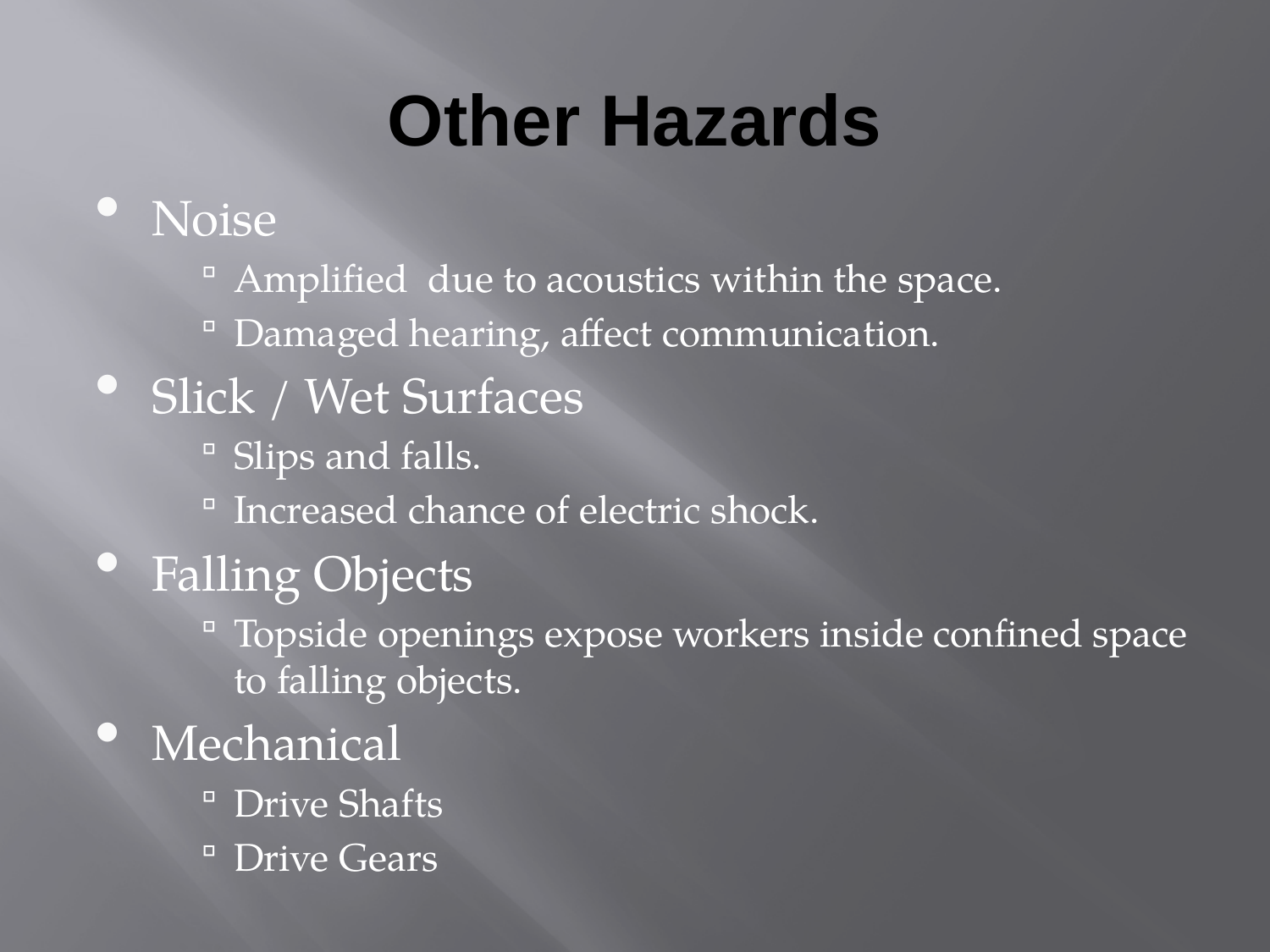

# Other Hazards
Noise
Amplified  due to acoustics within the space.
Damaged hearing, affect communication.
Slick / Wet Surfaces
Slips and falls.
Increased chance of electric shock.
Falling Objects
Topside openings expose workers inside confined space to falling objects.
Mechanical
Drive Shafts
Drive Gears